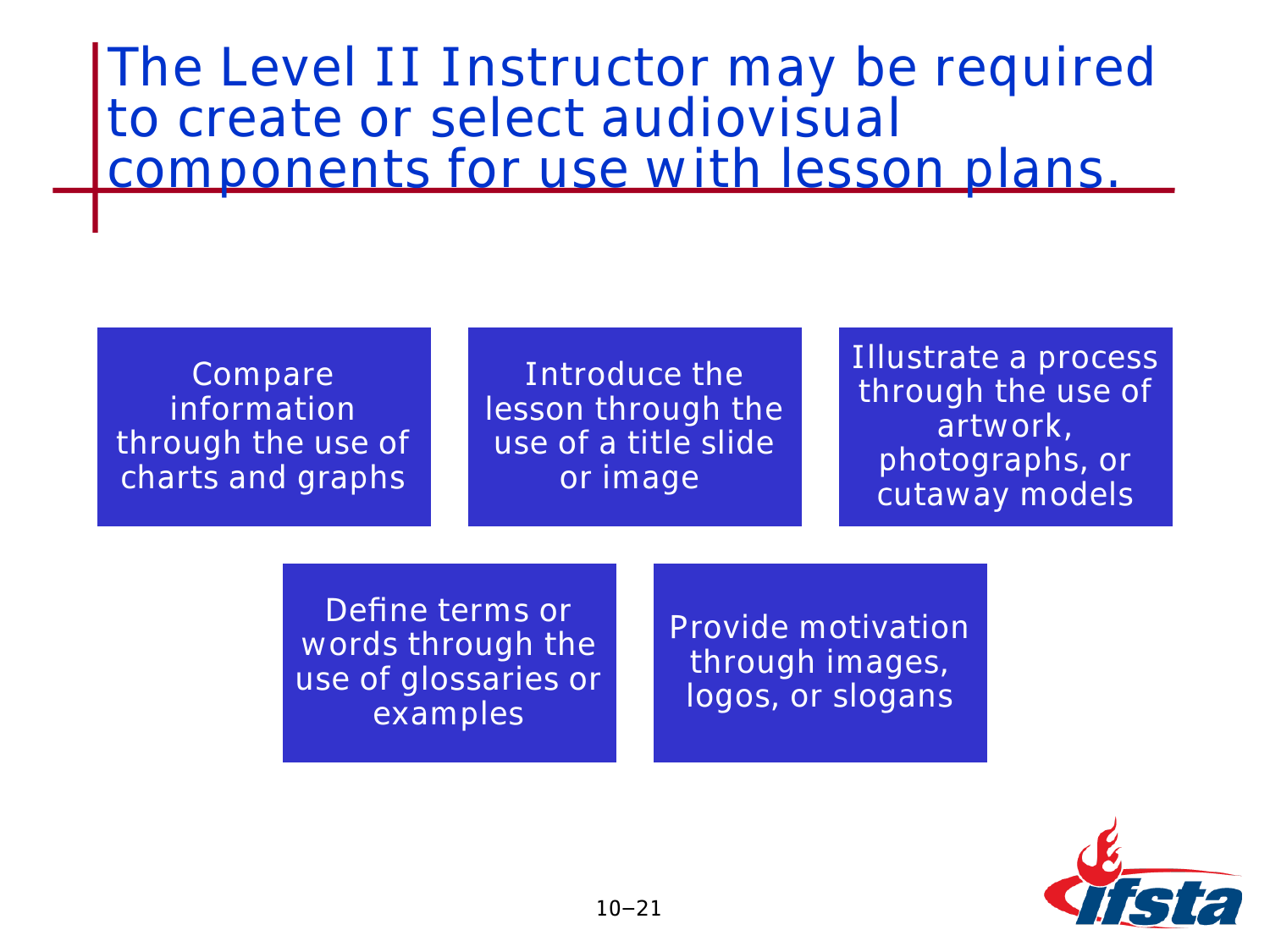

# The Level II Instructor may be required to create or select audiovisual components for use with lesson plans.
Compare information through the use of charts and graphs
Introduce the lesson through the use of a title slide or image
Illustrate a process through the use of artwork, photographs, or cutaway models
Define terms or words through the use of glossaries or examples
Provide motivation through images, logos, or slogans
10–21